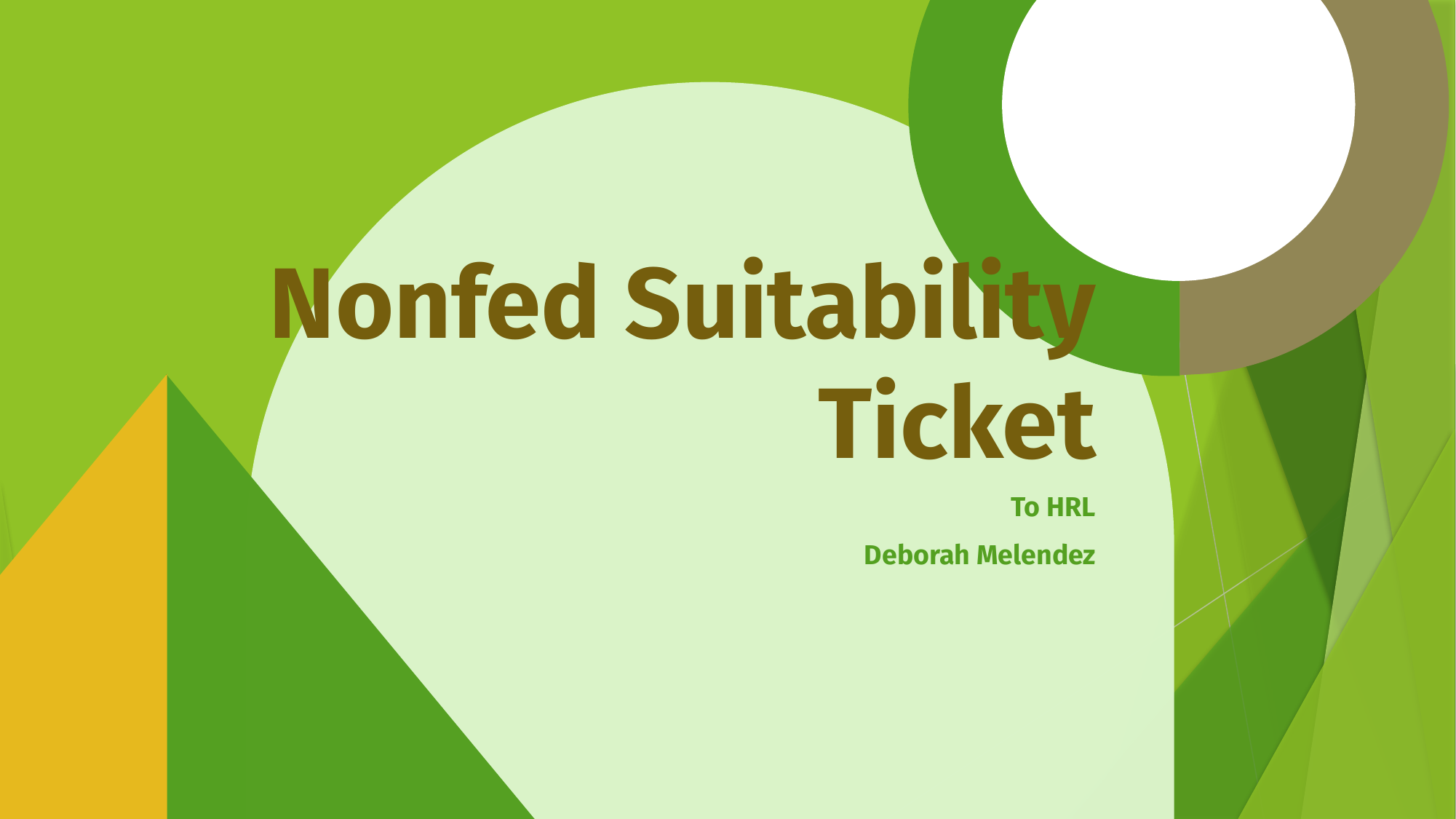

# Nonfed Suitability Ticket
To HRL
Deborah Melendez